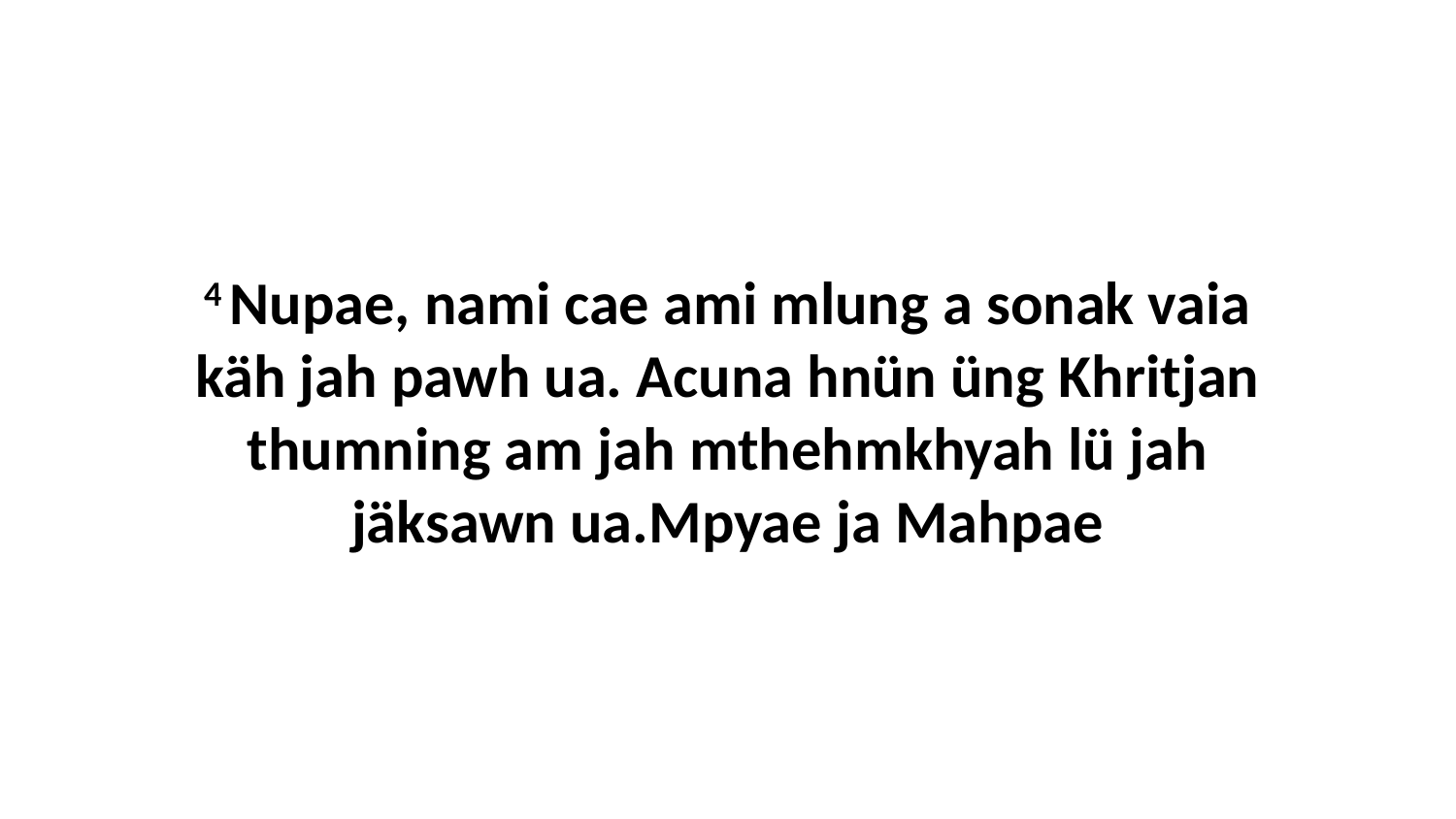

4 Nupae, nami cae ami mlung a sonak vaia käh jah pawh ua. Acuna hnün üng Khritjan thumning am jah mthehmkhyah lü jah jäksawn ua.Mpyae ja Mahpae